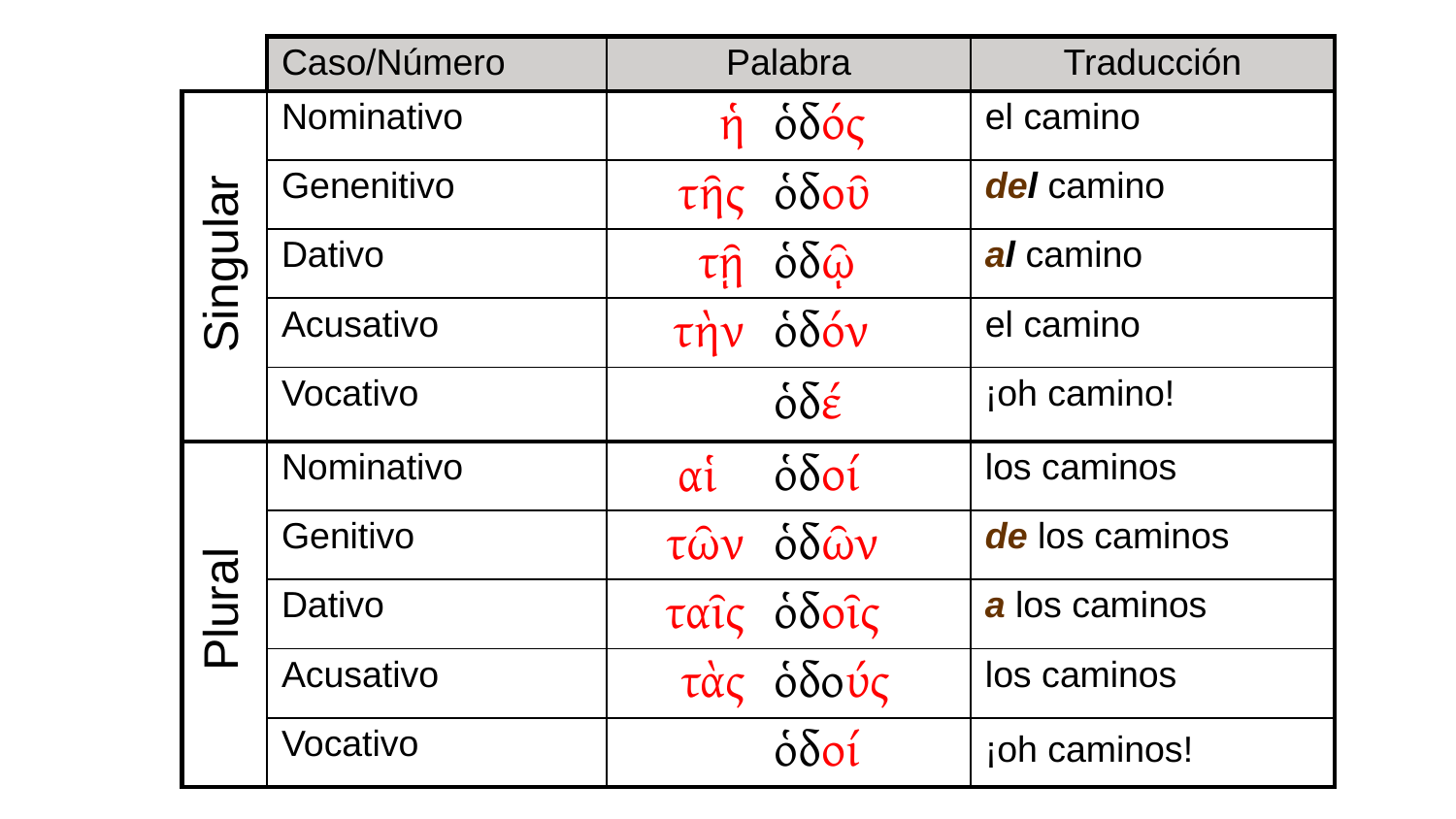

|  | Caso/Número | Palabra |  | Traducción |
| --- | --- | --- | --- | --- |
|  | Nominativo | ἡ | ὁδός | el camino |
|  | Genenitivo | τῆς | ὁδοῦ | del camino |
|  | Dativo | τῇ | ὁδῷ | al camino |
|  | Acusativo | τὴν | ὁδόν | el camino |
|  | Vocativo |  | ὁδέ | ¡oh camino! |
|  | Nominativo | αἱ | ὁδoί | los caminos |
|  | Genitivo | τῶν | ὁδῶν | de los caminos |
|  | Dativo | ταῖς | ὁδoῖς | a los caminos |
|  | Acusativo | τὰς | ὁδούς | los caminos |
|  | Vocativo |  | ὁδoί | ¡oh caminos! |
Singular

Plural